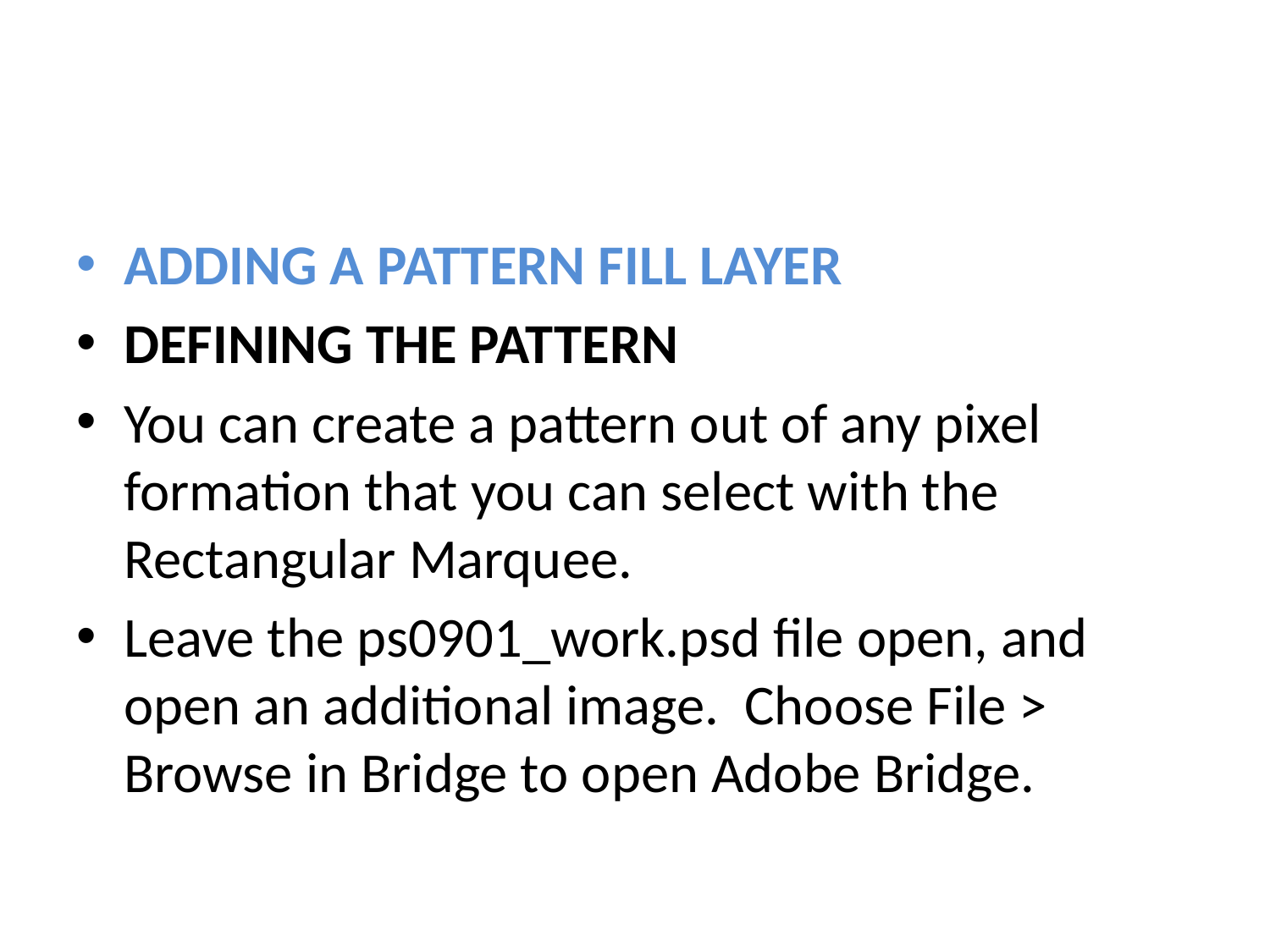

#
ADDING A PATTERN FILL LAYER
DEFINING THE PATTERN
You can create a pattern out of any pixel formation that you can select with the Rectangular Marquee.
Leave the ps0901_work.psd file open, and open an additional image.  Choose File > Browse in Bridge to open Adobe Bridge.